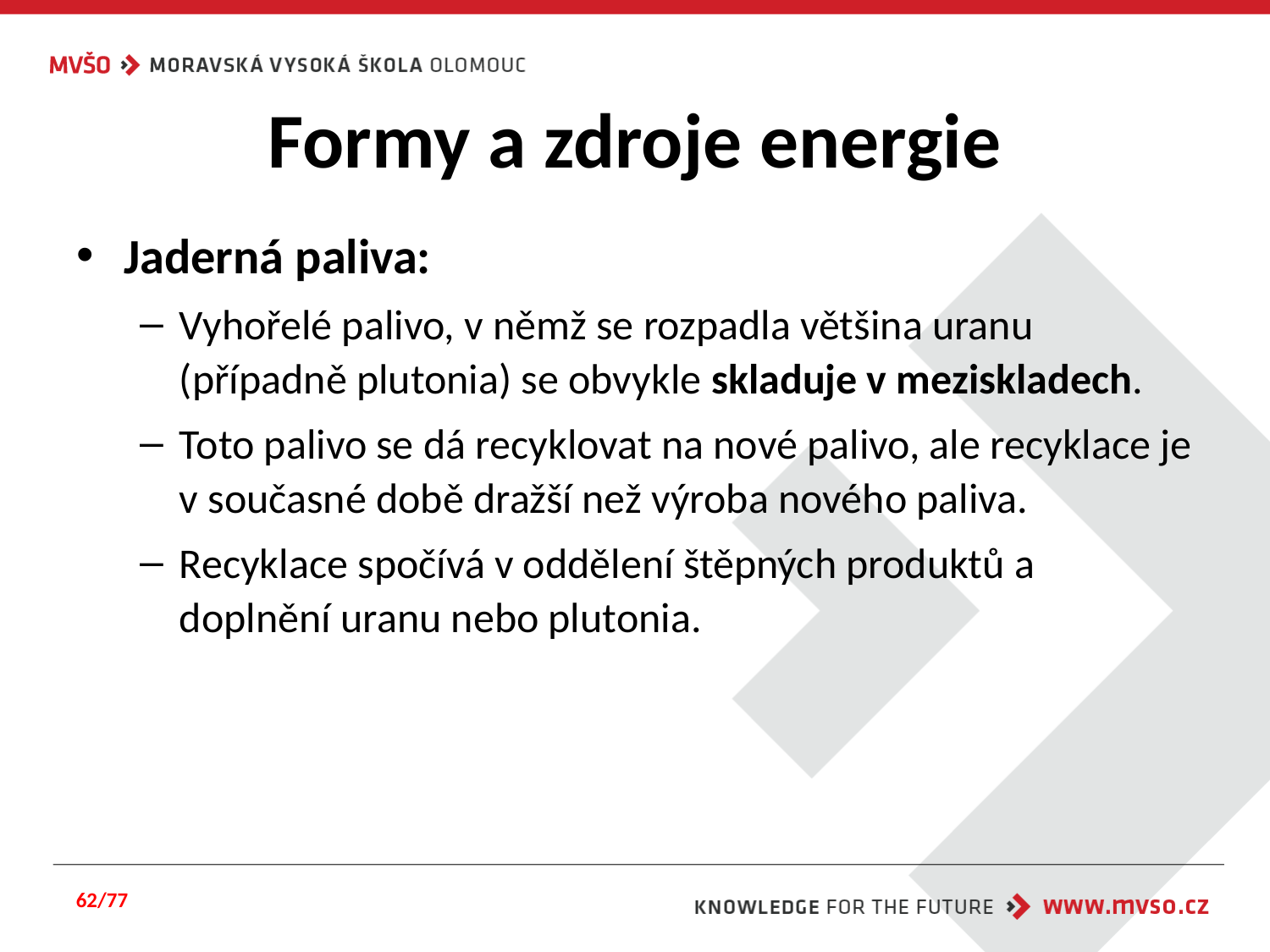

# Formy a zdroje energie
Jaderná paliva:
Vyhořelé palivo, v němž se rozpadla většina uranu (případně plutonia) se obvykle skladuje v meziskladech.
Toto palivo se dá recyklovat na nové palivo, ale recyklace je v současné době dražší než výroba nového paliva.
Recyklace spočívá v oddělení štěpných produktů a doplnění uranu nebo plutonia.

62/77